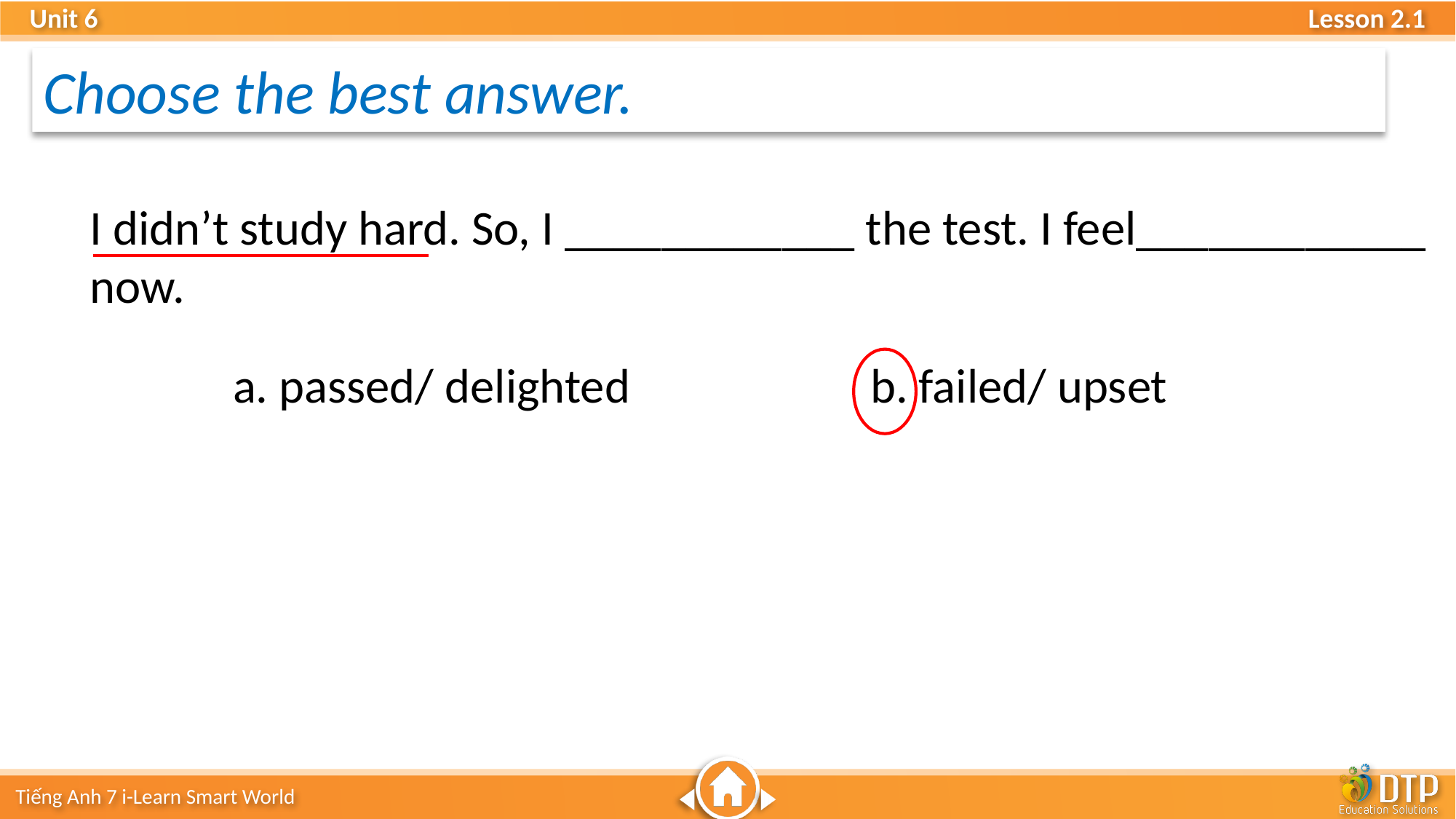

Choose the best answer.
I didn’t study hard. So, I ____________ the test. I feel____________ now.
a. passed/ delighted                      b. failed/ upset